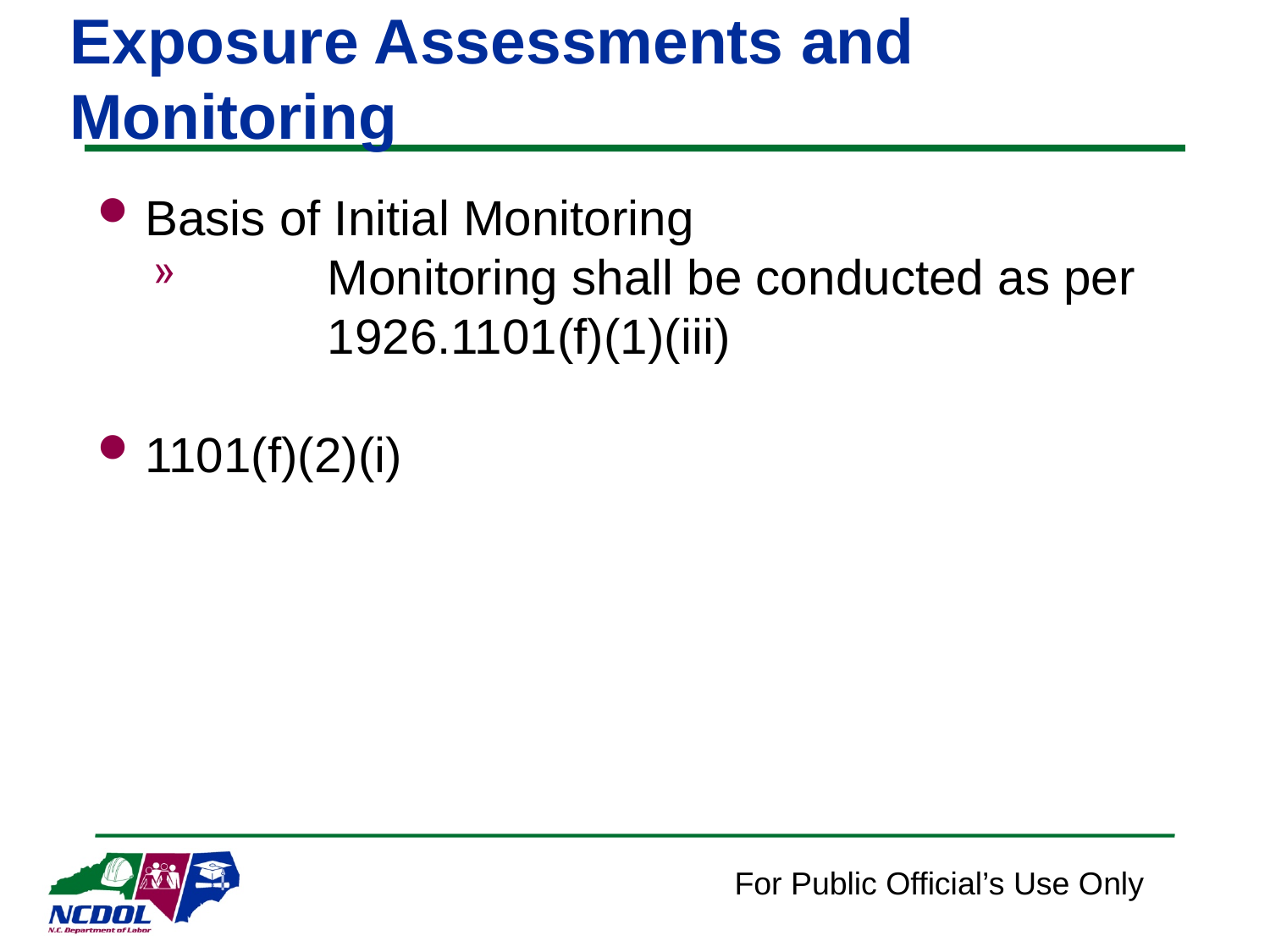

# Exposure Assessments and Monitoring
Basis of Initial Monitoring
	Monitoring shall be conducted as per 	1926.1101(f)(1)(iii)

1101(f)(2)(i)